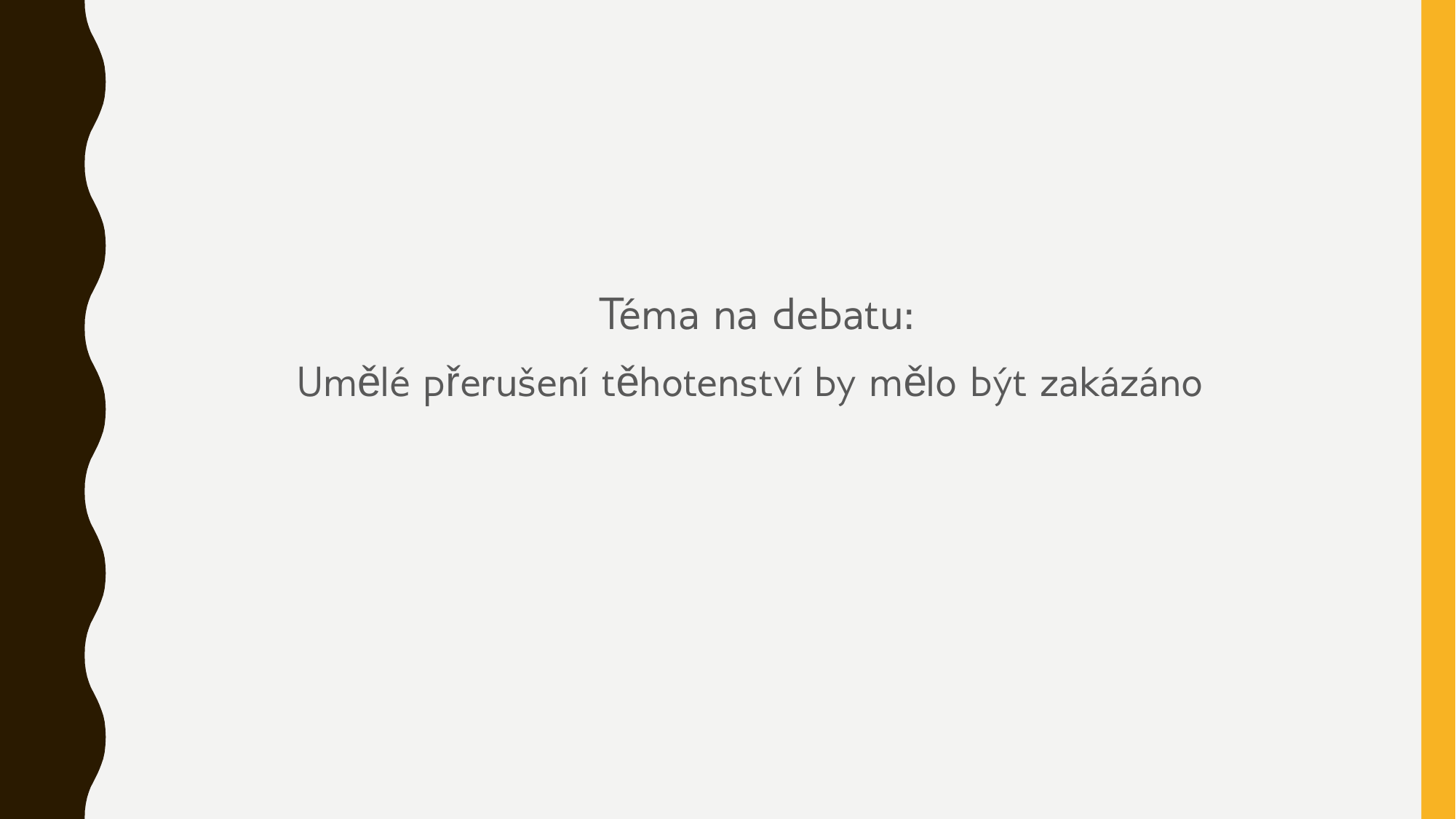

Téma na debatu:
Umělé přerušení těhotenství by mělo být zakázáno